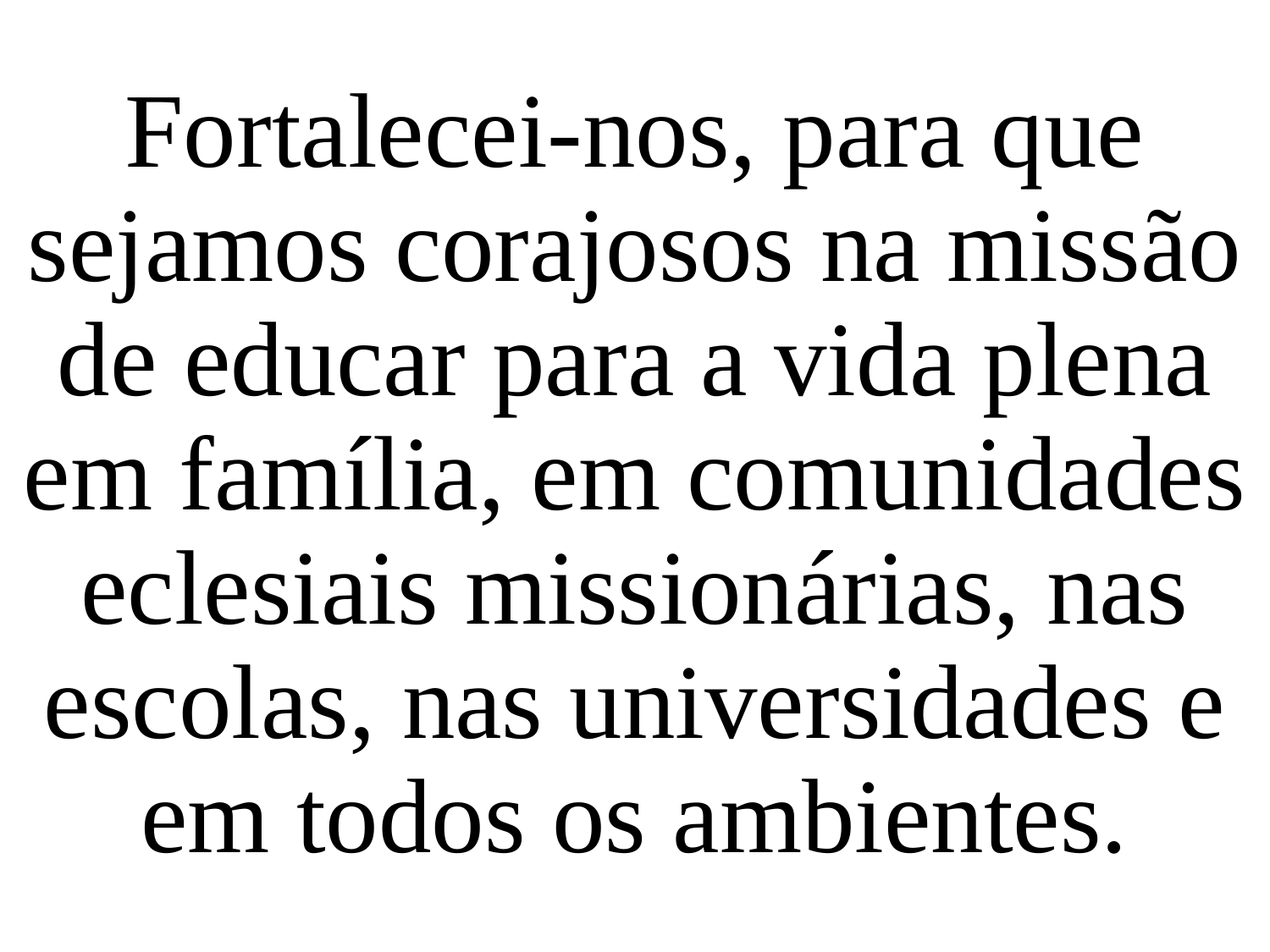

Fortalecei-nos, para que sejamos corajosos na missão de educar para a vida plena em família, em comunidades eclesiais missionárias, nas escolas, nas universidades e em todos os ambientes.